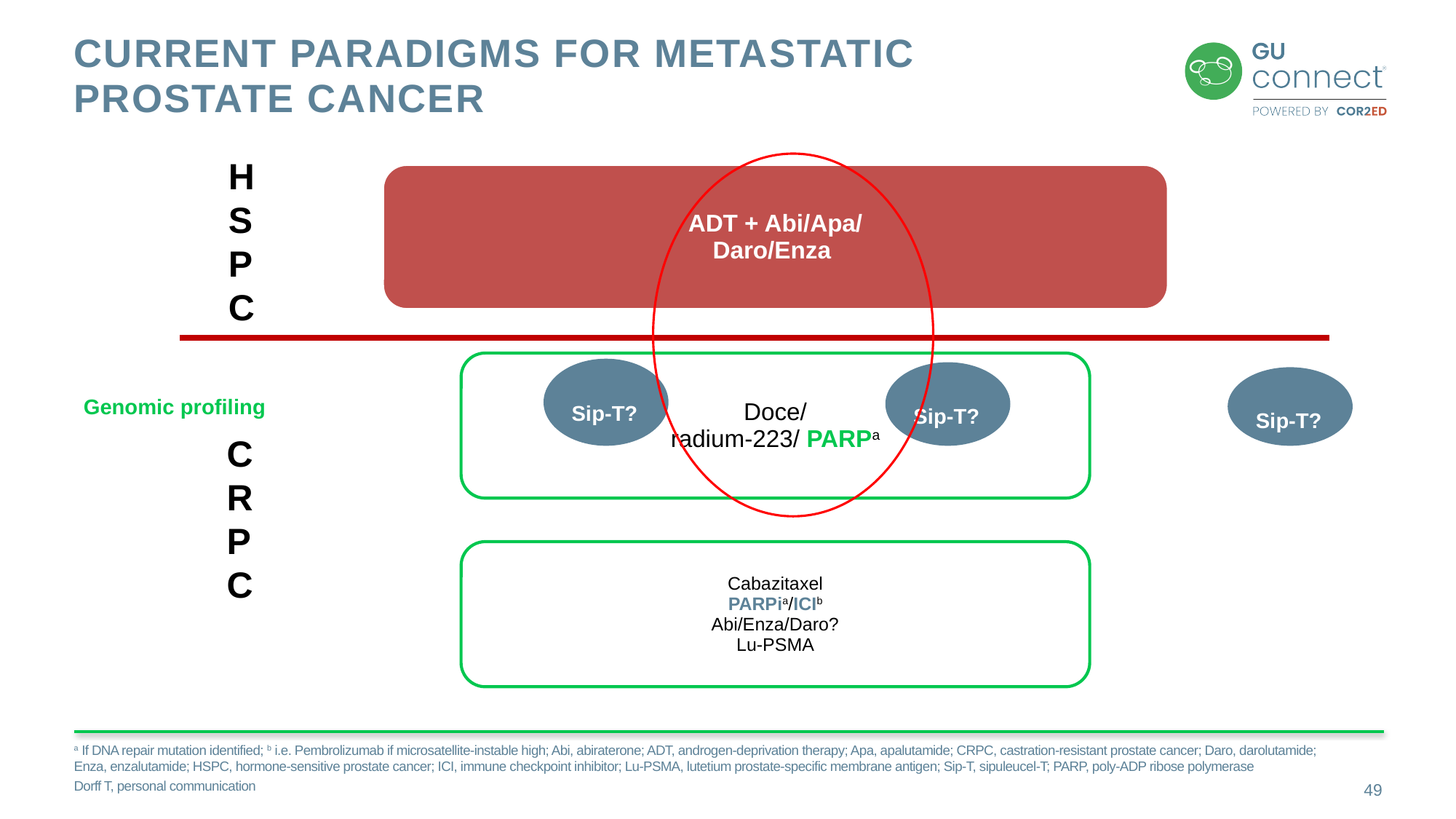

# Current Paradigms for Metastatic prostate cancer
HSPC

ADT + Abi/Apa/
Daro/Enza
Doce/
radium-223/ PARPa
Cabazitaxel
PARPia/ICIb
Abi/Enza/Daro?
Lu-PSMA
Abi/
Enza
Radium-223
PARPia/ICIb
Abi/Enza/Daro?
Lu-PSMA
ADT
PARPia/ICIb
Lu-PSMA
Sip-T?
Sip-T?
Sip-T?
Genomic profiling
C
R
P
C
a If DNA repair mutation identified; b i.e. Pembrolizumab if microsatellite-instable high; Abi, abiraterone; ADT, androgen-deprivation therapy; Apa, apalutamide; CRPC, castration-resistant prostate cancer; Daro, darolutamide; Enza, enzalutamide; HSPC, hormone-sensitive prostate cancer; ICI, immune checkpoint inhibitor; Lu-PSMA, lutetium prostate-specific membrane antigen; Sip-T, sipuleucel-T; PARP, poly-ADP ribose polymerase
Dorff T, personal communication

49